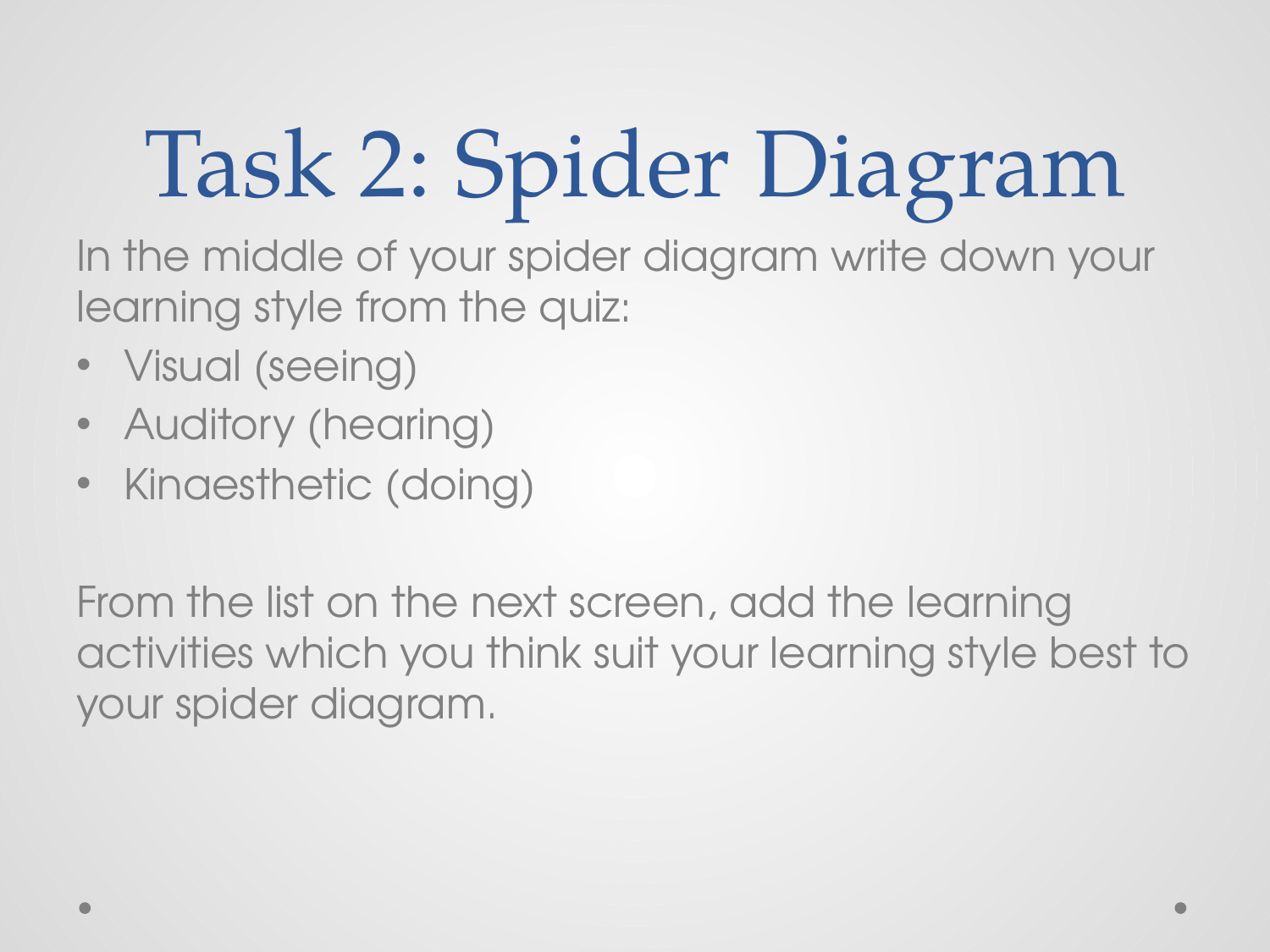

# Task 2: Spider Diagram
In the middle of your spider diagram write down your learning style from the quiz:
Visual (seeing)
Auditory (hearing)
Kinaesthetic (doing)

From the list on the next screen, add the learning activities which you think suit your learning style best to your spider diagram.